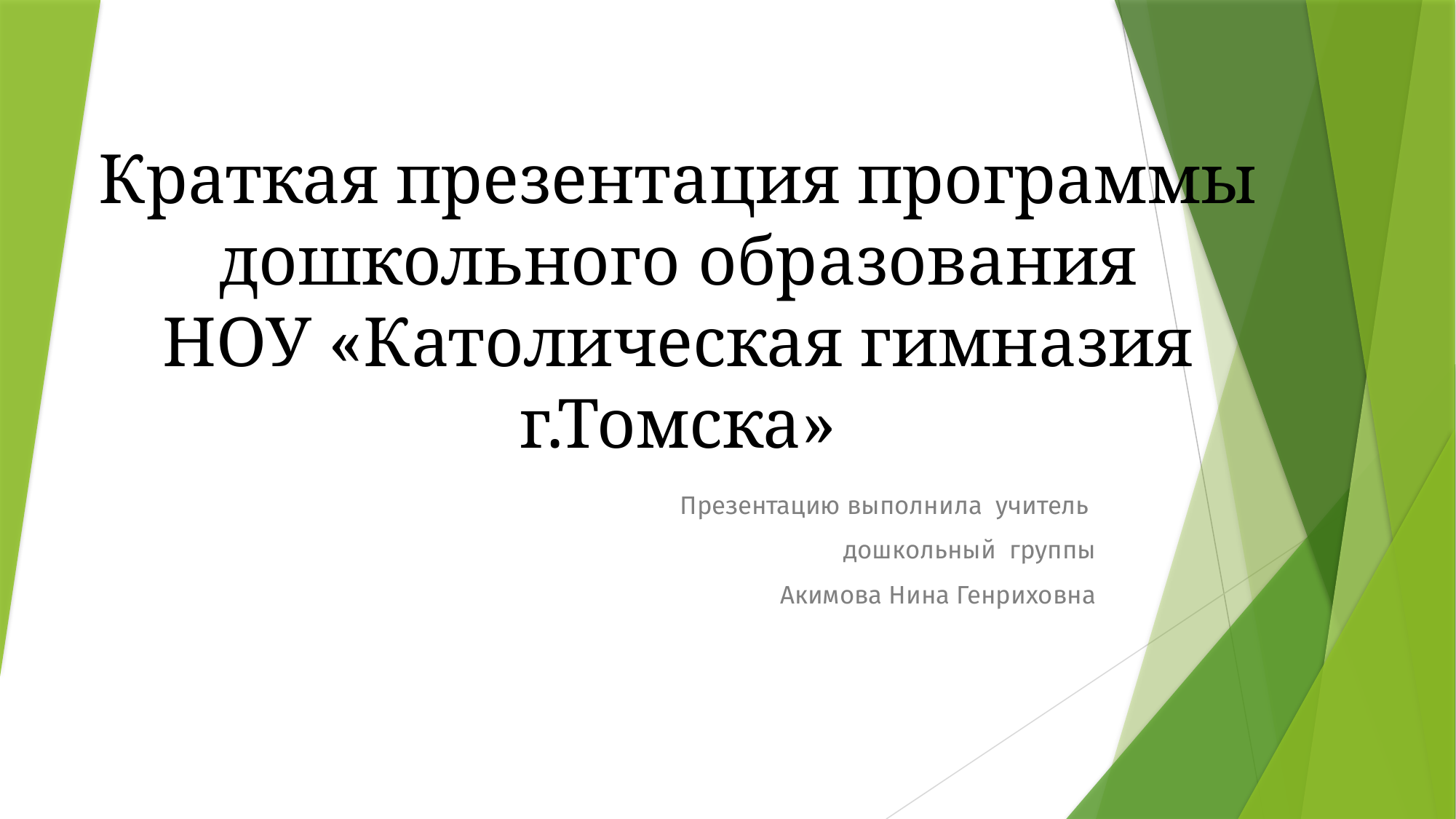

# Краткая презентация программы дошкольного образования НОУ «Католическая гимназия г.Томска»
Презентацию выполнила  учитель
дошкольный  группы
Акимова Нина Генриховна